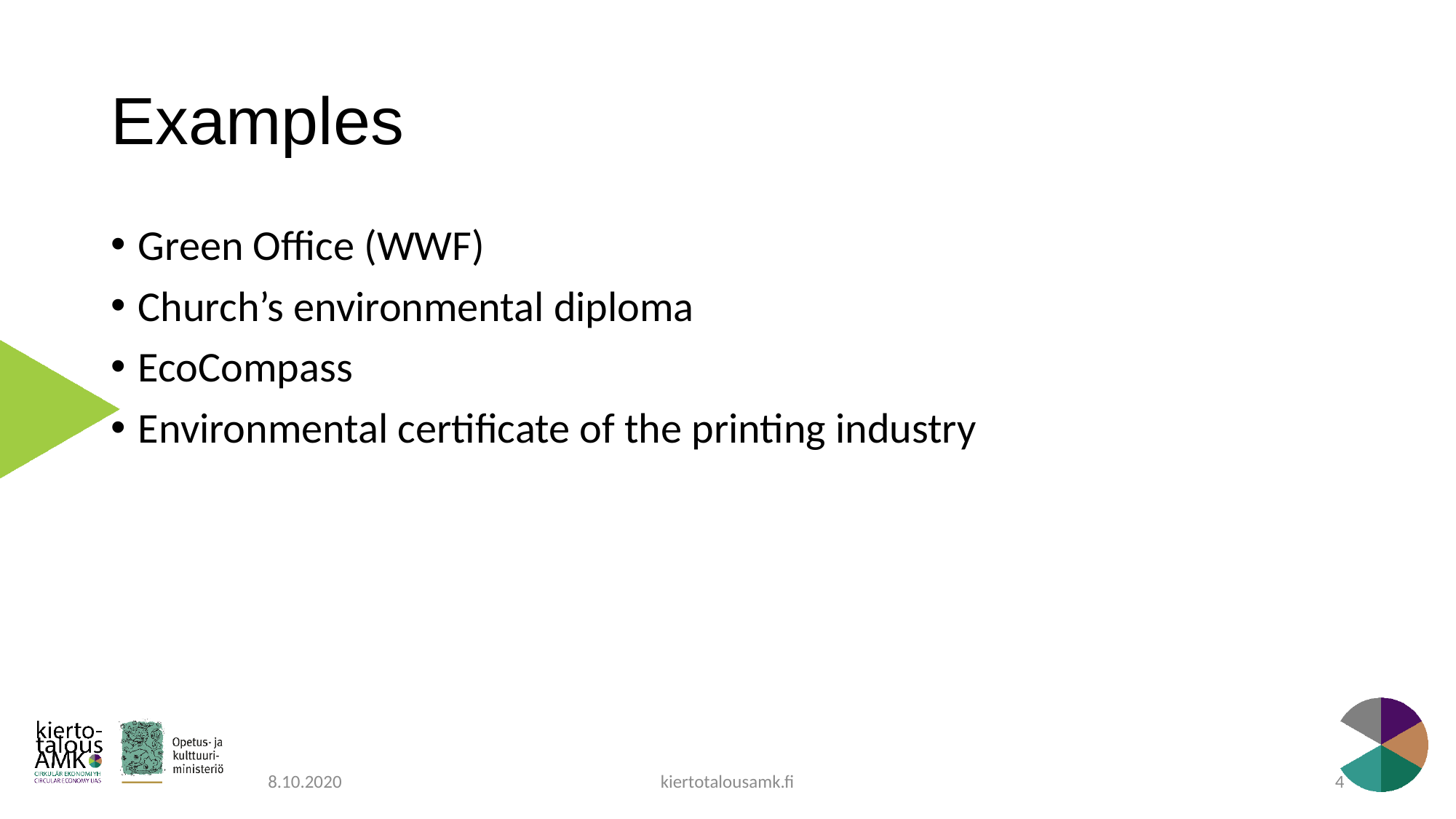

# Examples
Green Office (WWF)
Church’s environmental diploma
EcoCompass
Environmental certificate of the printing industry
kiertotalousamk.fi
8.10.2020
4